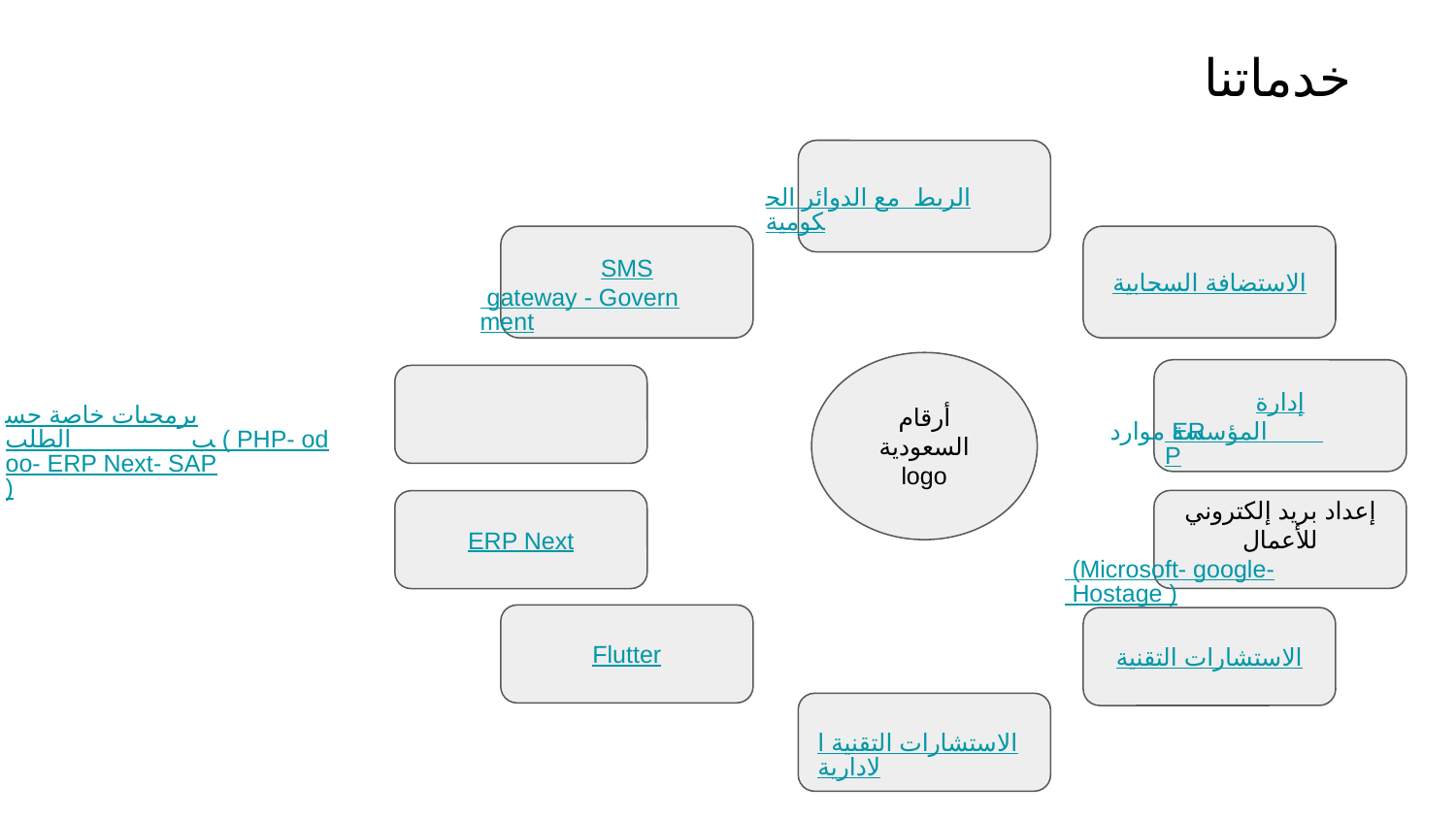

# خدماتنا
الربط  مع الدوائر الحكومية
SMS gateway - Government
الاستضافة السحابية
أرقام السعودية
logo
إدارة موارد المؤسسة ERP
برمجيات خاصة حسب الطلب ( PHP- odoo- ERP Next- SAP)
إعداد بريد إلكتروني للأعمال (Microsoft- google- Hostage )
ERP Next
Flutter
الاستشارات التقنية
الاستشارات التقنية الادارية